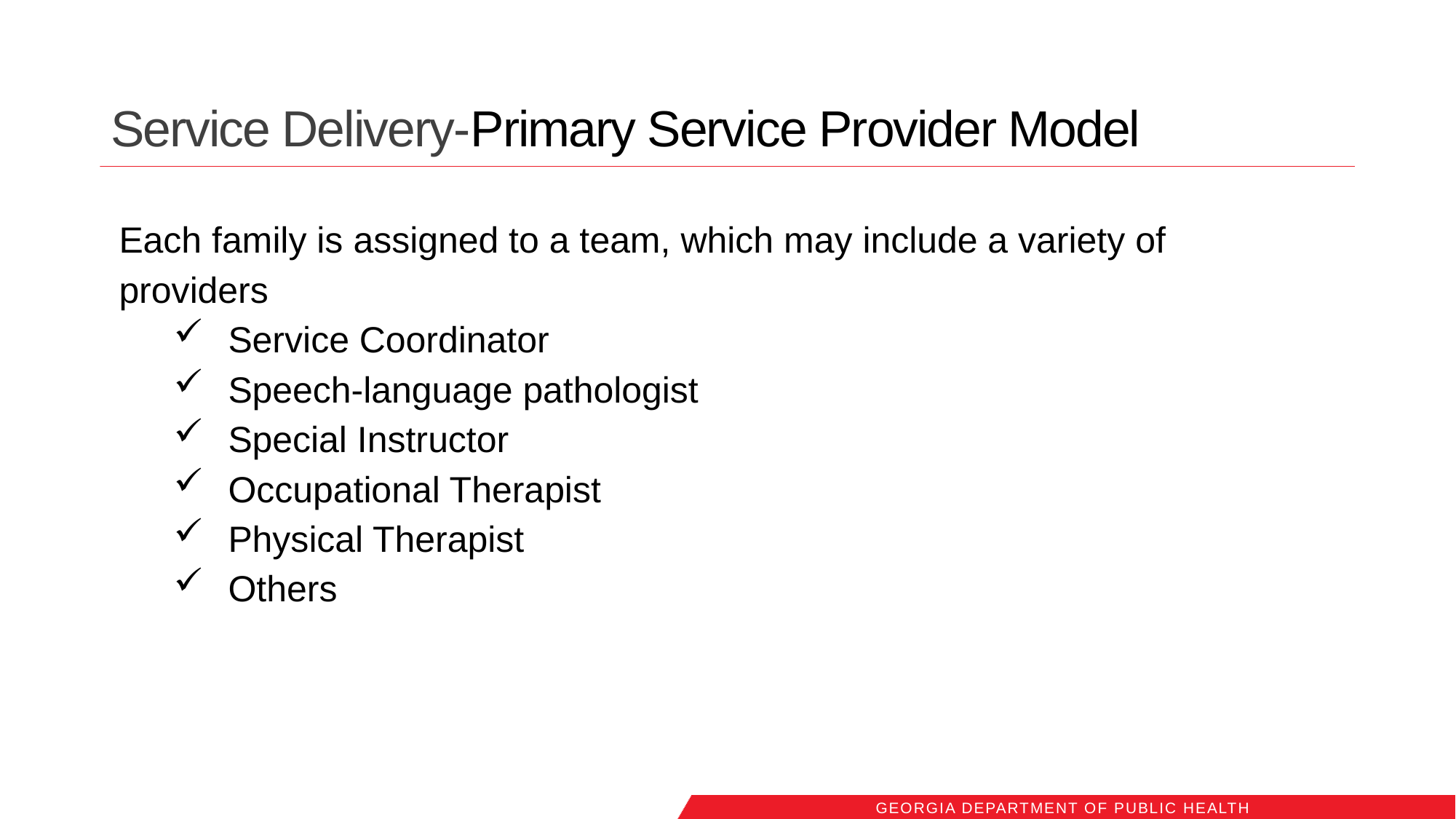

# Service Delivery-Primary Service Provider Model
Each family is assigned to a team, which may include a variety of providers
Service Coordinator
Speech-language pathologist
Special Instructor
Occupational Therapist
Physical Therapist
Others